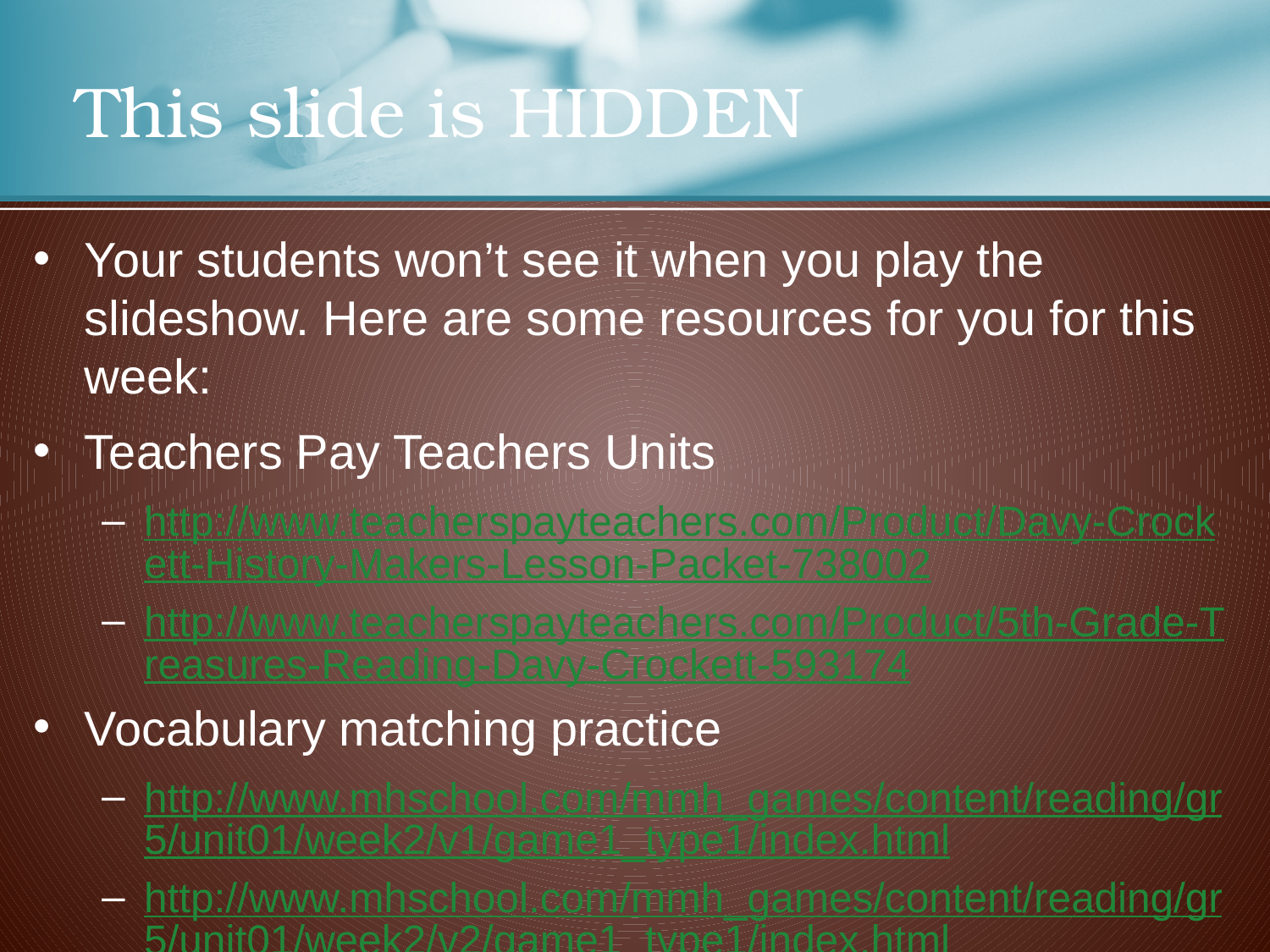

# This slide is HIDDEN
Your students won’t see it when you play the slideshow. Here are some resources for you for this week:
Teachers Pay Teachers Units
http://www.teacherspayteachers.com/Product/Davy-Crockett-History-Makers-Lesson-Packet-738002
http://www.teacherspayteachers.com/Product/5th-Grade-Treasures-Reading-Davy-Crockett-593174
Vocabulary matching practice
http://www.mhschool.com/mmh_games/content/reading/gr5/unit01/week2/v1/game1_type1/index.html
http://www.mhschool.com/mmh_games/content/reading/gr5/unit01/week2/v2/game1_type1/index.html
Note: be sure to “play show” when showing this PowerPoint so that gif files (which are moving pictures) will play. Example: the first gif file is for the word “impress”.